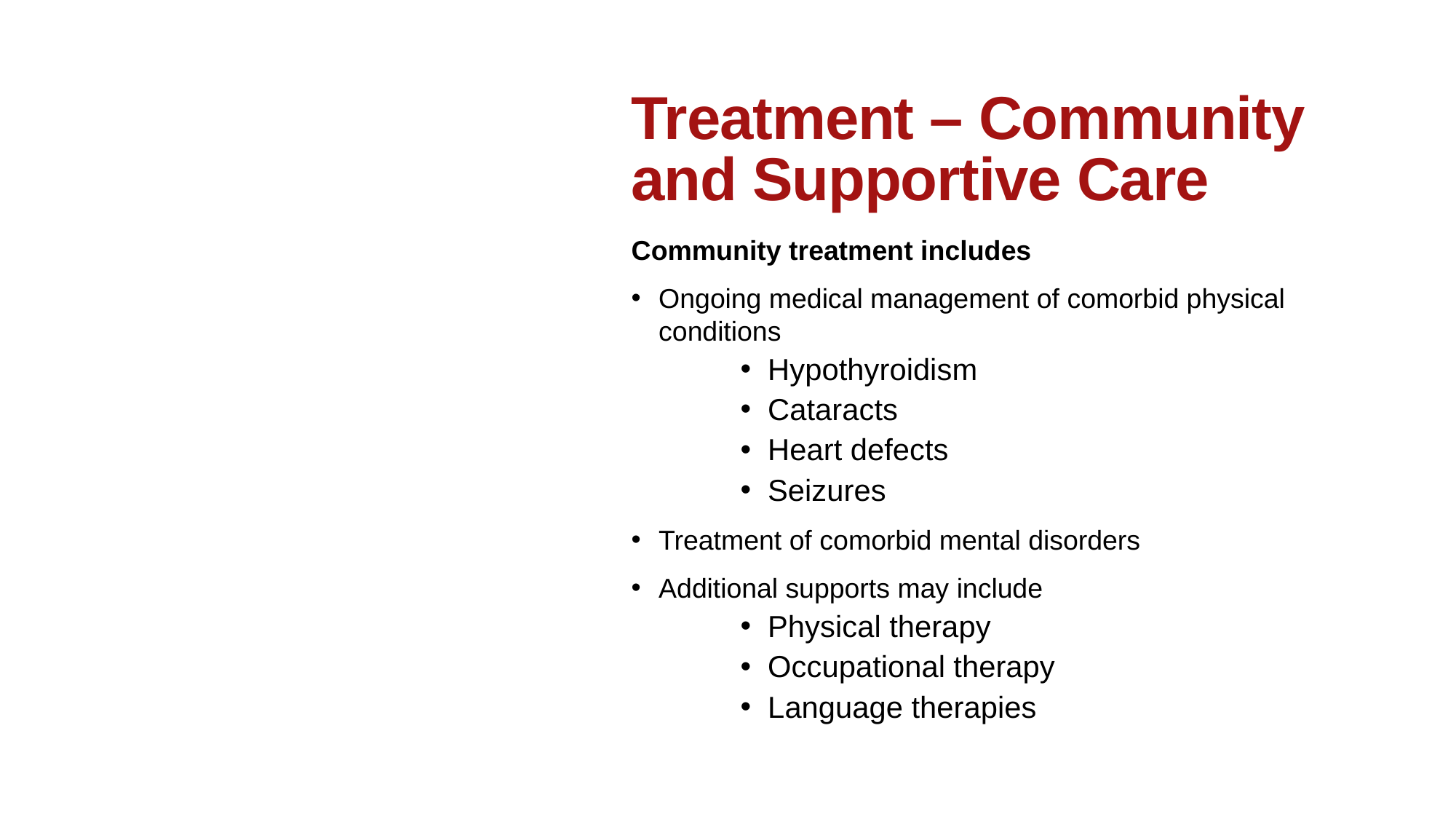

# Treatment – Community and Supportive Care
Community treatment includes
Ongoing medical management of comorbid physical conditions
Hypothyroidism
Cataracts
Heart defects
Seizures
Treatment of comorbid mental disorders
Additional supports may include
Physical therapy
Occupational therapy
Language therapies